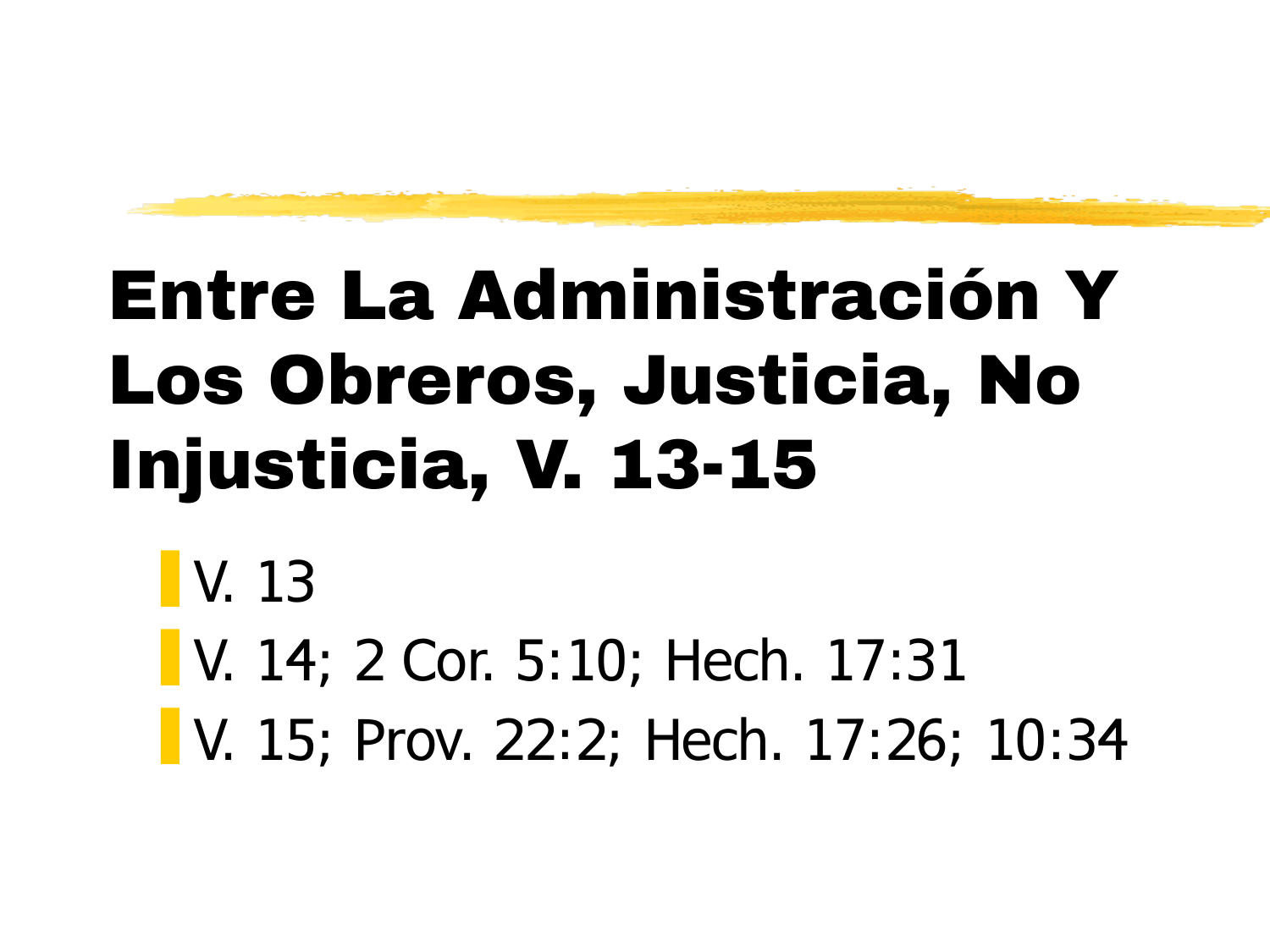

Entre La Administración Y Los Obreros, Justicia, No Injusticia, V. 13-15
V. 13
V. 14; 2 Cor. 5:10; Hech. 17:31
V. 15; Prov. 22:2; Hech. 17:26; 10:34